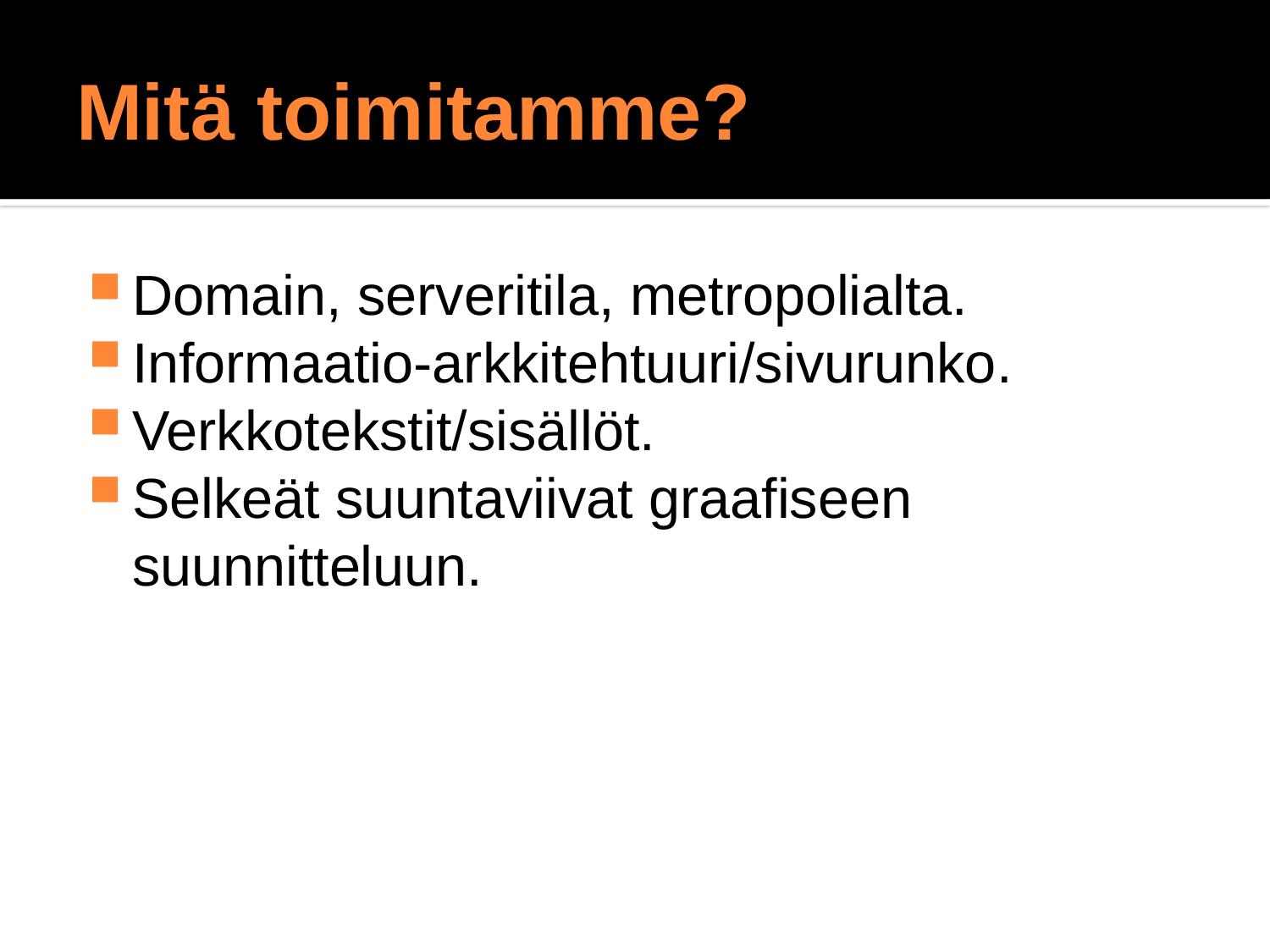

# Mitä toimitamme?
Domain, serveritila, metropolialta.
Informaatio-arkkitehtuuri/sivurunko.
Verkkotekstit/sisällöt.
Selkeät suuntaviivat graafiseen suunnitteluun.